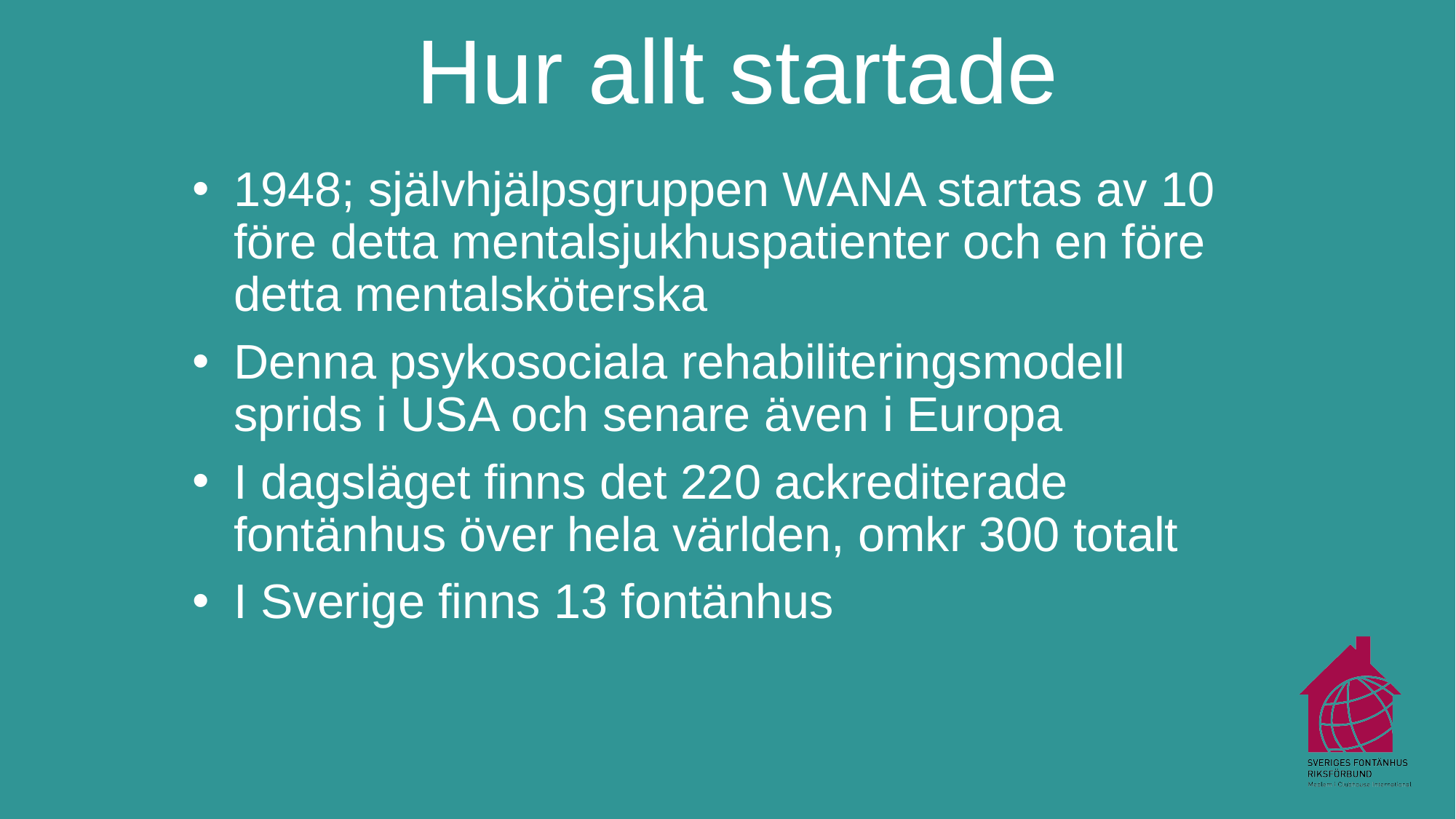

# Hur allt startade
1948; självhjälpsgruppen WANA startas av 10 före detta mentalsjukhuspatienter och en före detta mentalsköterska
Denna psykosociala rehabiliteringsmodell sprids i USA och senare även i Europa
I dagsläget finns det 220 ackrediterade fontänhus över hela världen, omkr 300 totalt
I Sverige finns 13 fontänhus